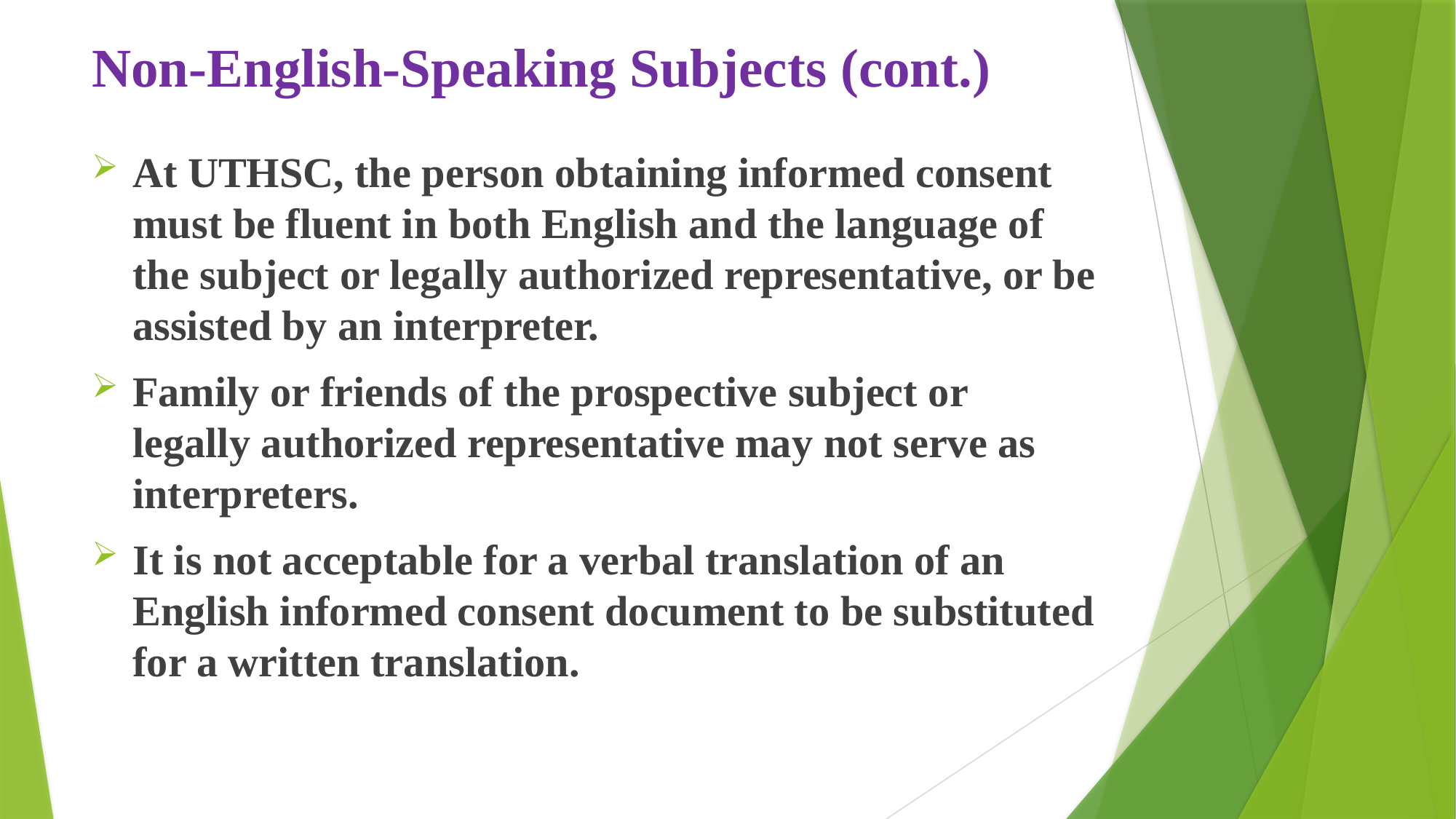

# Non-English-Speaking Subjects (cont.)
At UTHSC, the person obtaining informed consent must be fluent in both English and the language of the subject or legally authorized representative, or be assisted by an interpreter.
Family or friends of the prospective subject or legally authorized representative may not serve as interpreters.
It is not acceptable for a verbal translation of an English informed consent document to be substituted for a written translation.